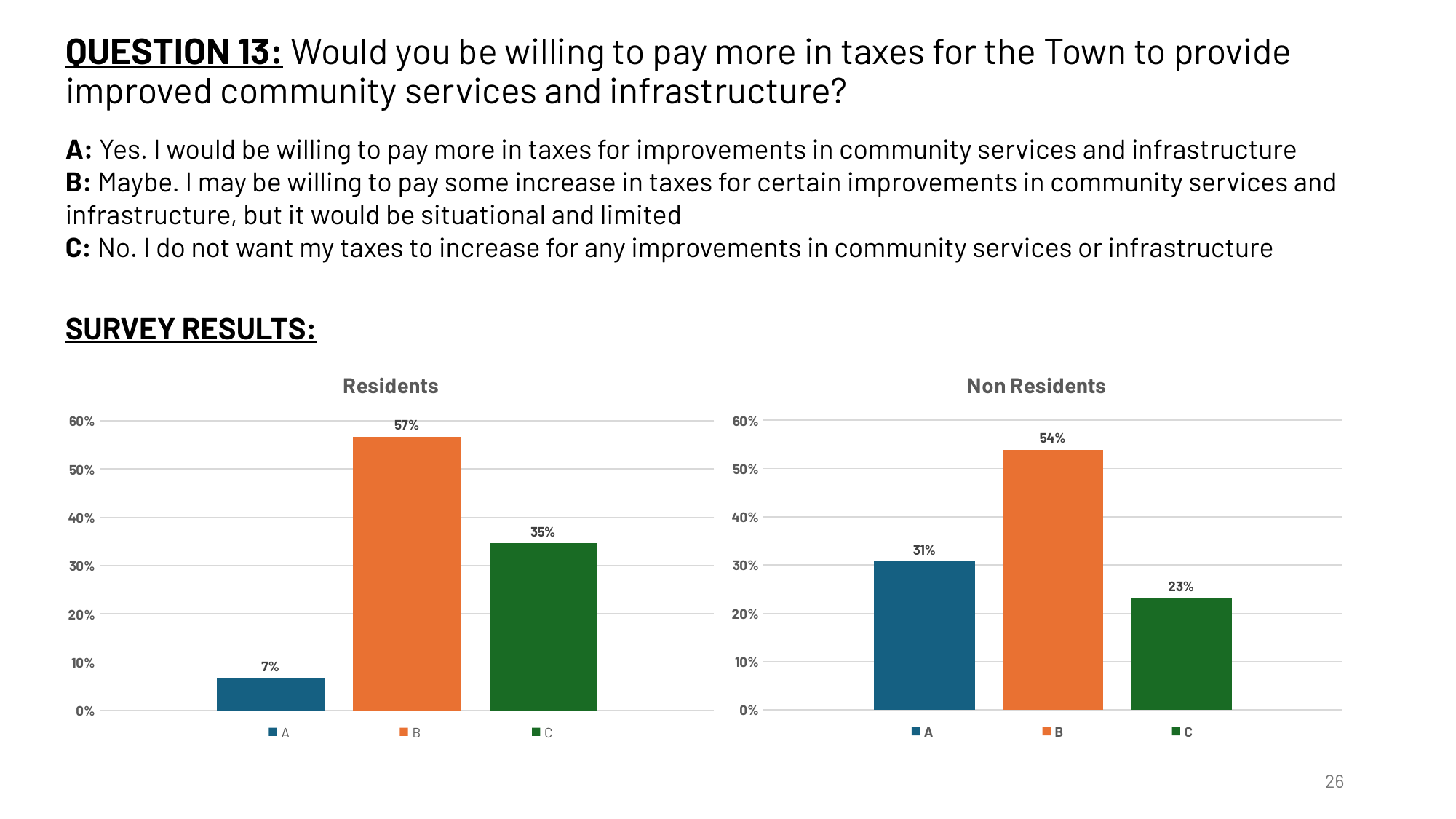

# QUESTION 13: Would you be willing to pay more in taxes for the Town to provide improved community services and infrastructure?
A: Yes. I would be willing to pay more in taxes for improvements in community services and infrastructure
B: Maybe. I may be willing to pay some increase in taxes for certain improvements in community services and infrastructure, but it would be situational and limited
C: No. I do not want my taxes to increase for any improvements in community services or infrastructure
SURVEY RESULTS:

### Chart: Non Residents

| Category | A | B | C |
|---|---|---|---|
| Non-Residents | 0.3076923076923077 | 0.5384615384615384 | 0.23076923076923078 |

### Chart: Residents

| Category | A | B | C |
|---|---|---|---|
| Residents | 0.0673076923076923 | 0.5673076923076923 | 0.34615384615384615 |
26